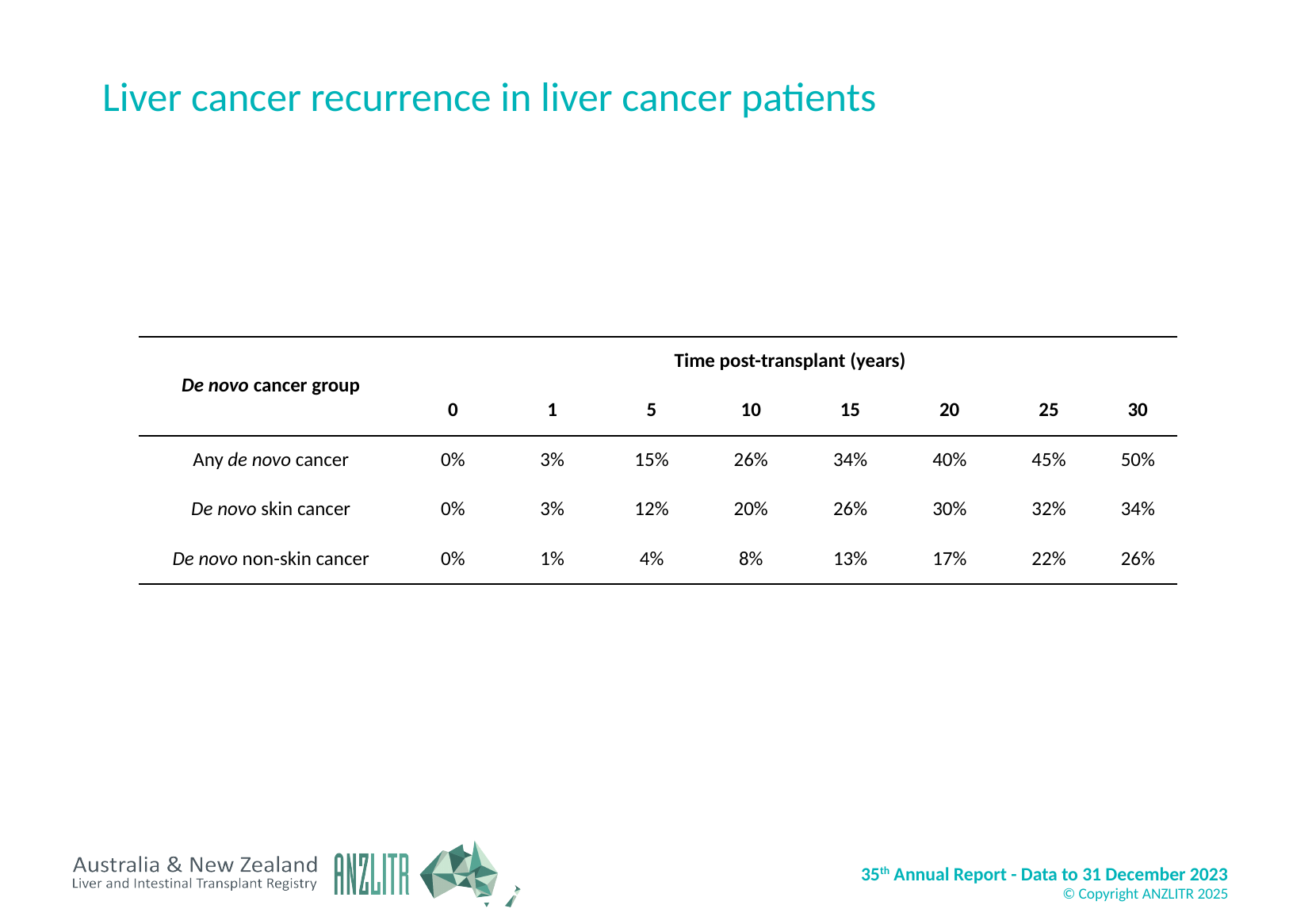

# Liver cancer recurrence in liver cancer patients
| De novo cancer group | Time post-transplant (years) |  |  |  |  |  |  |  |
| --- | --- | --- | --- | --- | --- | --- | --- | --- |
|  | 0 | 1 | 5 | 10 | 15 | 20 | 25 | 30 |
| Any de novo cancer | 0% | 3% | 15% | 26% | 34% | 40% | 45% | 50% |
| De novo skin cancer | 0% | 3% | 12% | 20% | 26% | 30% | 32% | 34% |
| De novo non-skin cancer | 0% | 1% | 4% | 8% | 13% | 17% | 22% | 26% |